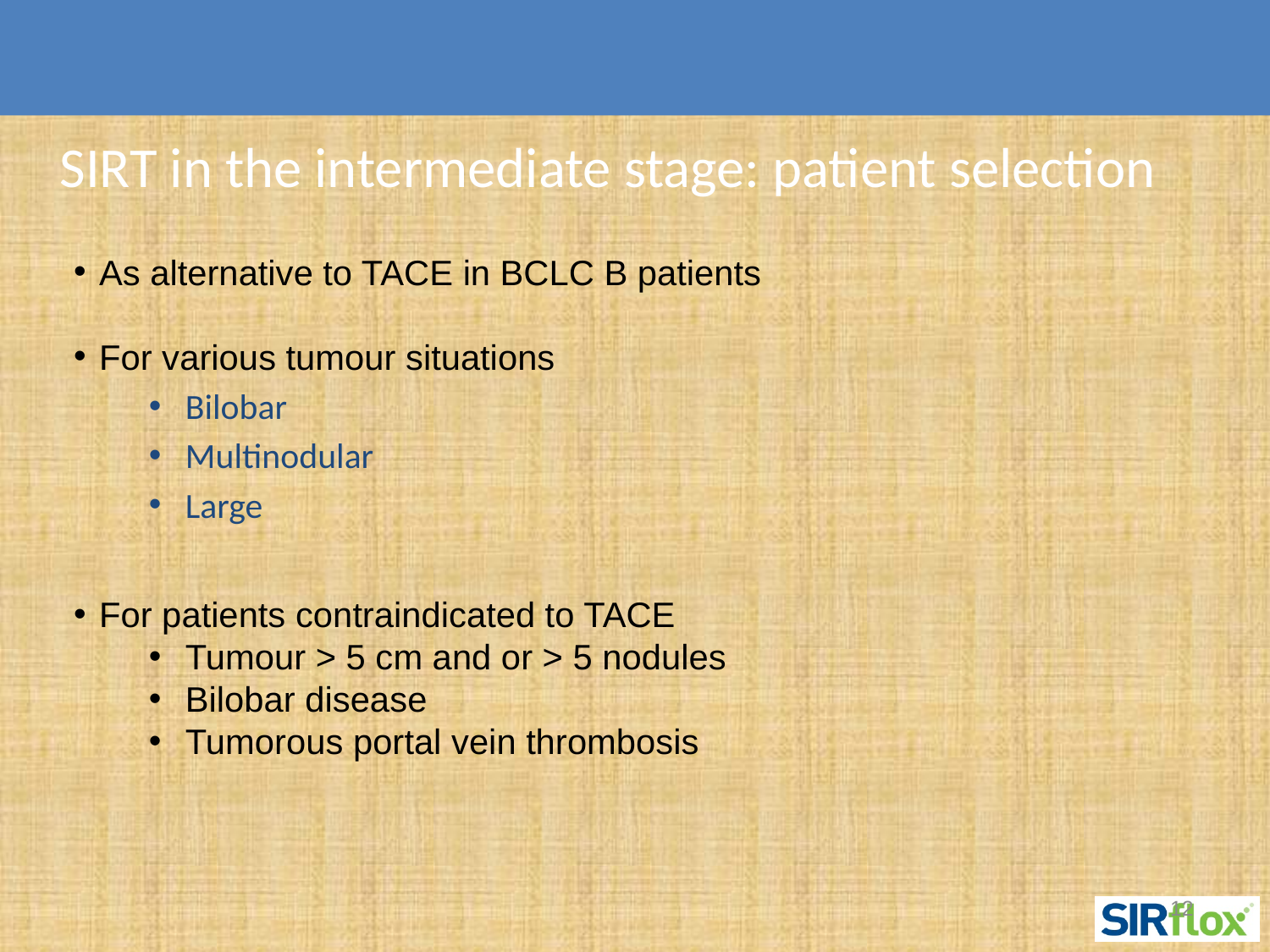

SIRT in the intermediate stage: patient selection
As alternative to TACE in BCLC B patients

For various tumour situations
Bilobar
Multinodular
Large

For patients contraindicated to TACE
Tumour > 5 cm and or > 5 nodules
Bilobar disease
Tumorous portal vein thrombosis

12